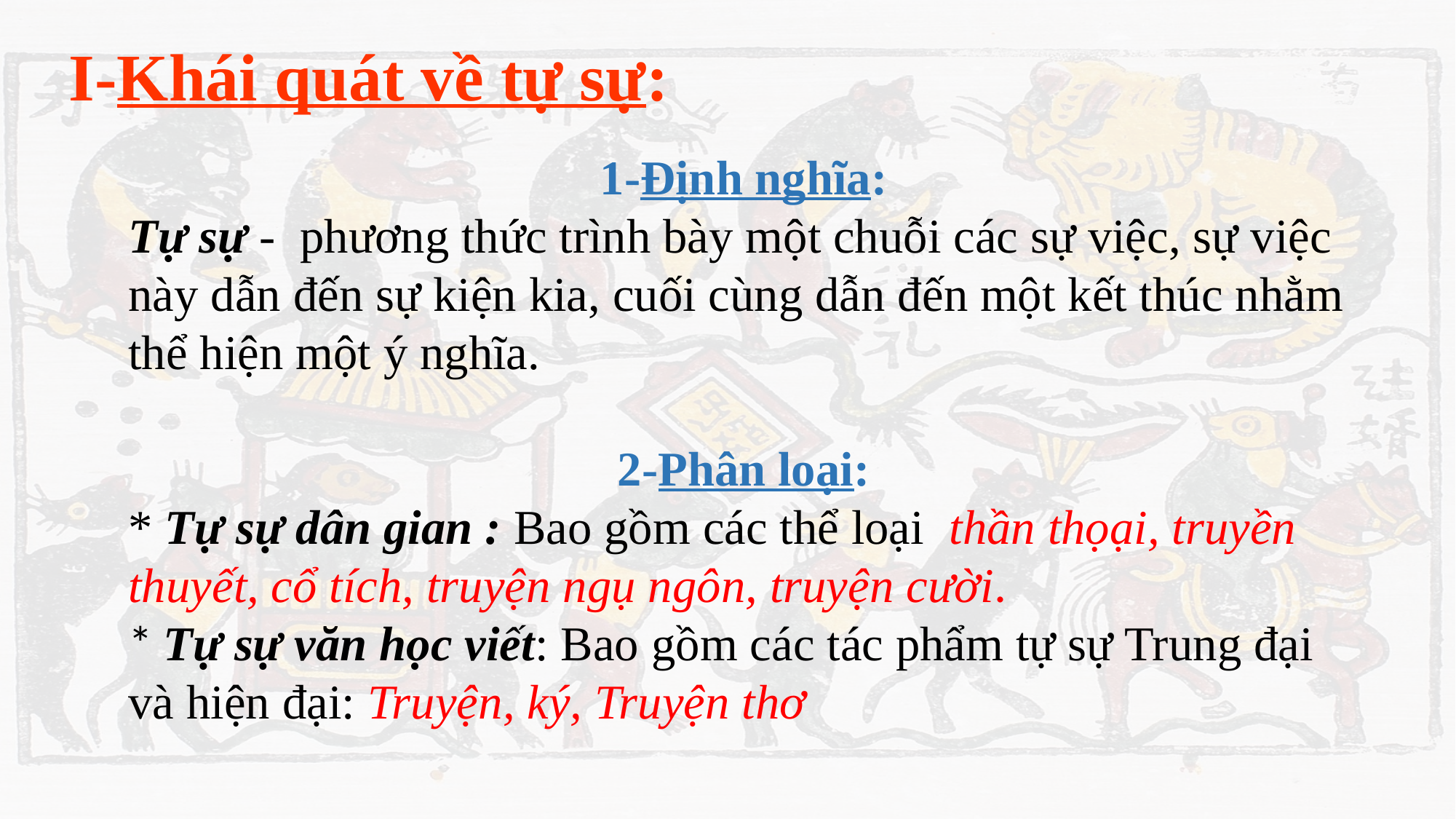

# I-Khái quát về tự sự:

1-Định nghĩa:
Tự sự -  phương thức trình bày một chuỗi các sự việc, sự việc này dẫn đến sự kiện kia, cuối cùng dẫn đến một kết thúc nhằm thể hiện một ý nghĩa.

2-Phân loại:
* Tự sự dân gian : Bao gồm các thể loại  thần thọại, truyền thuyết, cổ tích, truyện ngụ ngôn, truyện cười.
* Tự sự văn học viết: Bao gồm các tác phẩm tự sự Trung đại và hiện đại: Truyện, ký, Truyện thơ